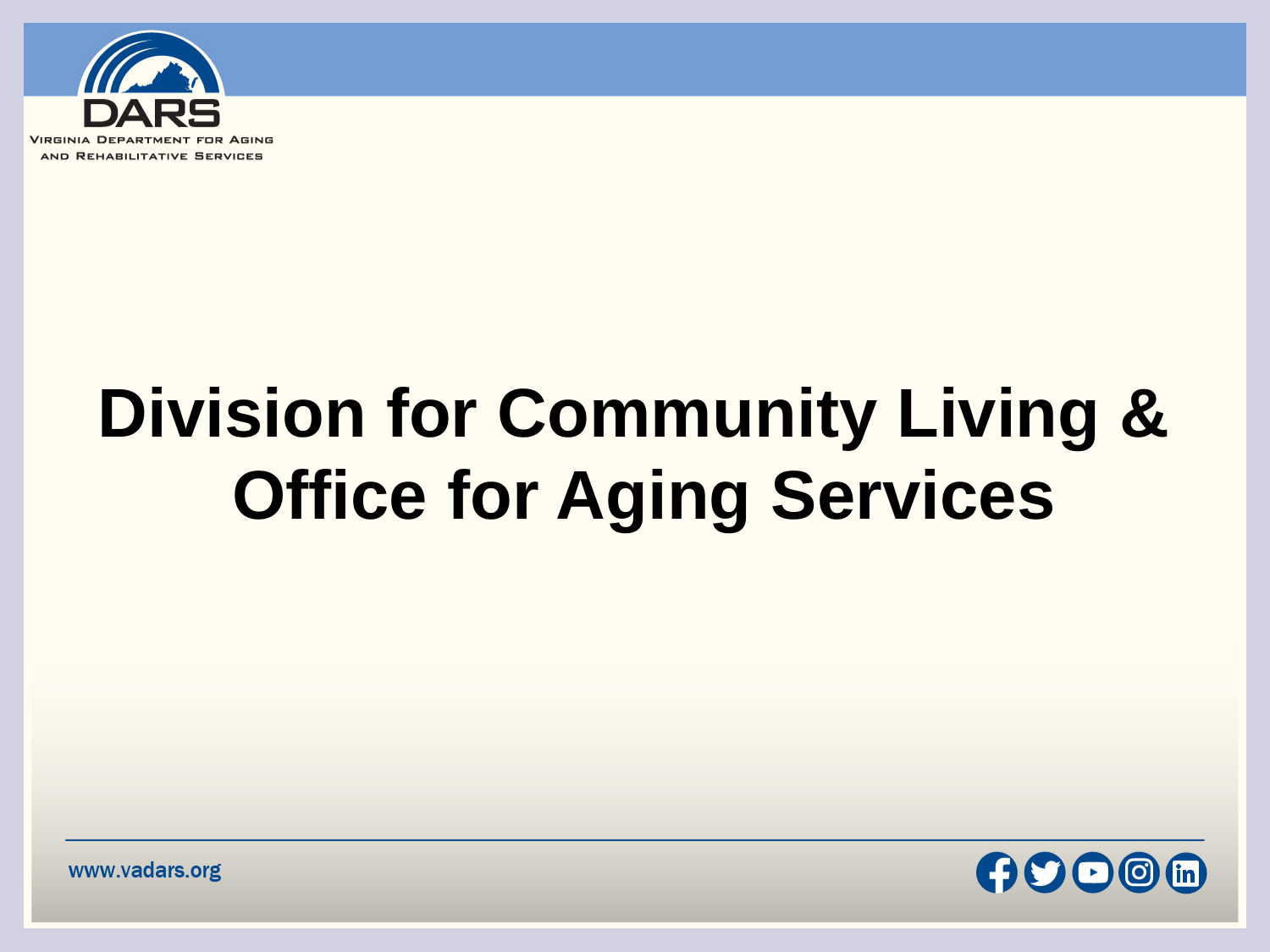

# Division for Community Living & Office for Aging Services